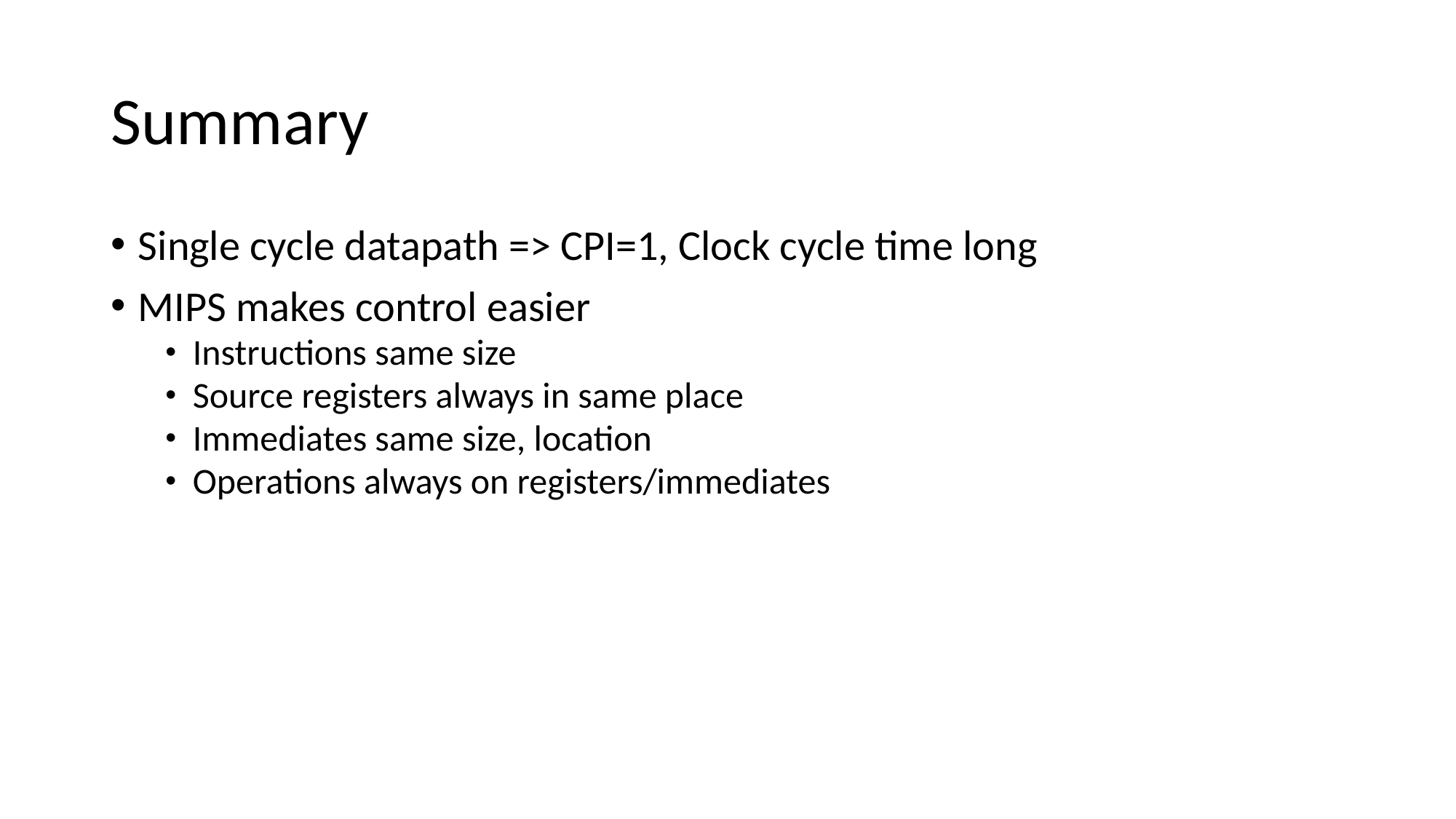

# Summary
Single cycle datapath => CPI=1, Clock cycle time long
MIPS makes control easier
Instructions same size
Source registers always in same place
Immediates same size, location
Operations always on registers/immediates